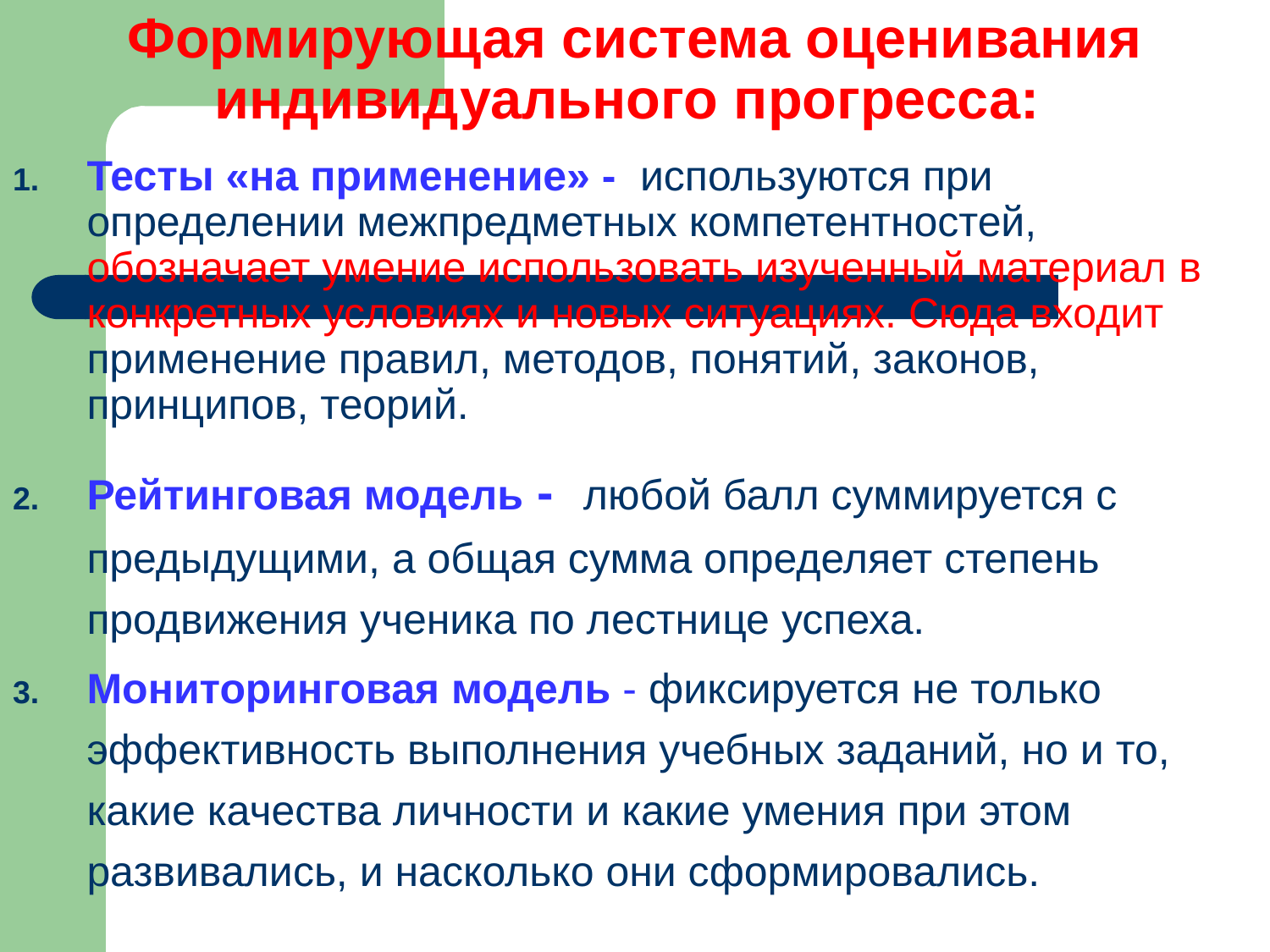

# Формирующая система оценивания индивидуального прогресса:
Тесты «на применение» -  используются при определении межпредметных компетентностей, обозначает умение использовать изученный материал в конкретных условиях и новых ситуациях. Сюда входит применение правил, методов, понятий, законов, принципов, теорий.
Рейтинговая модель -  любой балл суммируется с предыдущими, а общая сумма определяет степень продвижения ученика по лестнице успеха.
Мониторинговая модель - фиксируется не только эффективность выполнения учебных заданий, но и то, какие качества личности и какие умения при этом развивались, и насколько они сформировались.